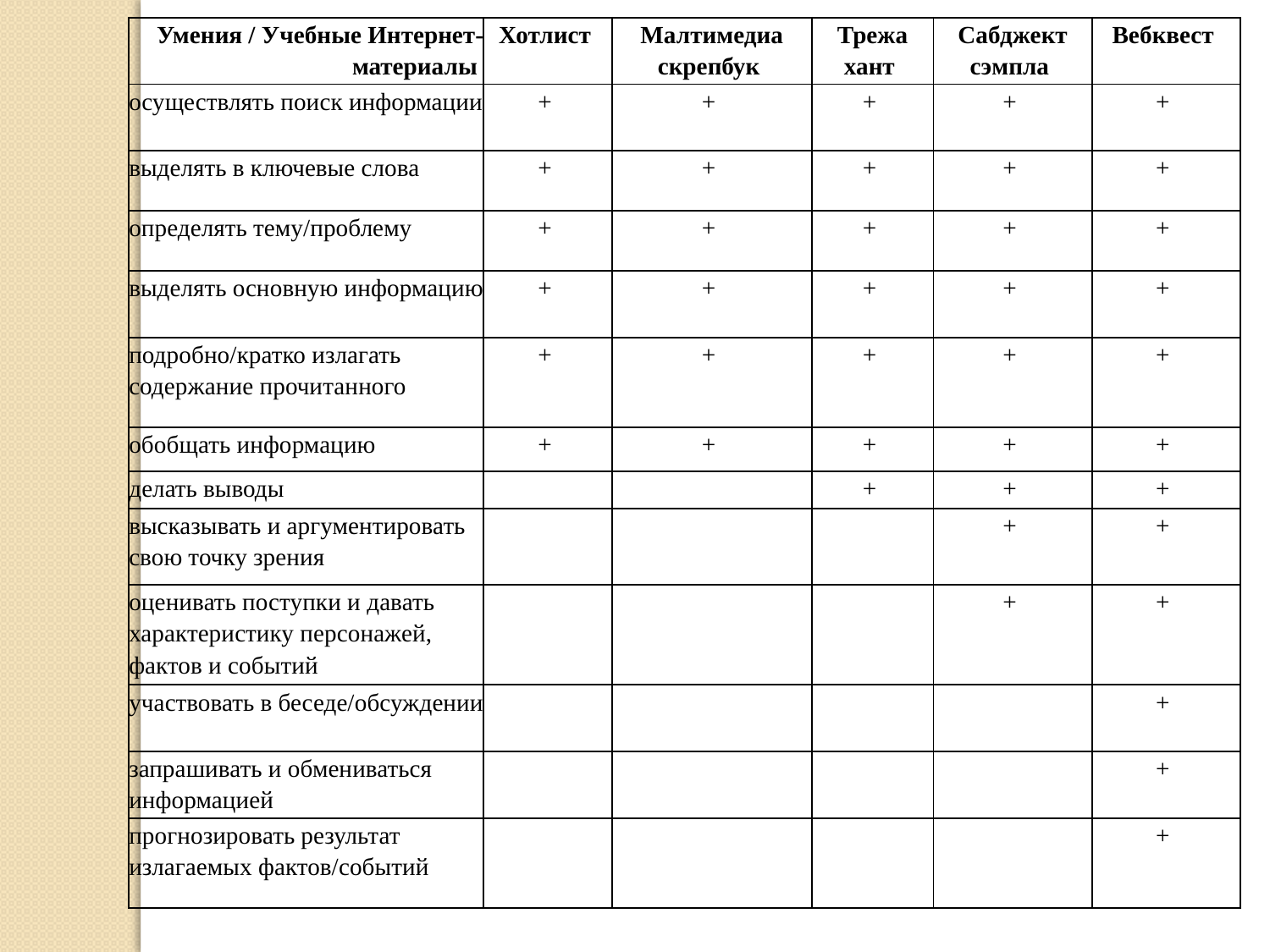

| Умения / Учебные Интернет-материалы | Хотлист | Малтимедиа скрепбук | Трежа хант | Сабджект сэмпла | Вебквест |
| --- | --- | --- | --- | --- | --- |
| осуществлять поиск информации | + | + | + | + | + |
| выделять в ключевые слова | + | + | + | + | + |
| определять тему/проблему | + | + | + | + | + |
| выделять основную информацию | + | + | + | + | + |
| подробно/кратко излагать содержание прочитанного | + | + | + | + | + |
| обобщать информацию | + | + | + | + | + |
| делать выводы |  |  | + | + | + |
| высказывать и аргументировать свою точку зрения |  |  |  | + | + |
| оценивать поступки и давать характеристику персонажей, фактов и событий |  |  |  | + | + |
| участвовать в беседе/обсуждении |  |  |  |  | + |
| запрашивать и обмениваться информацией |  |  |  |  | + |
| прогнозировать результат излагаемых фактов/событий |  |  |  |  | + |